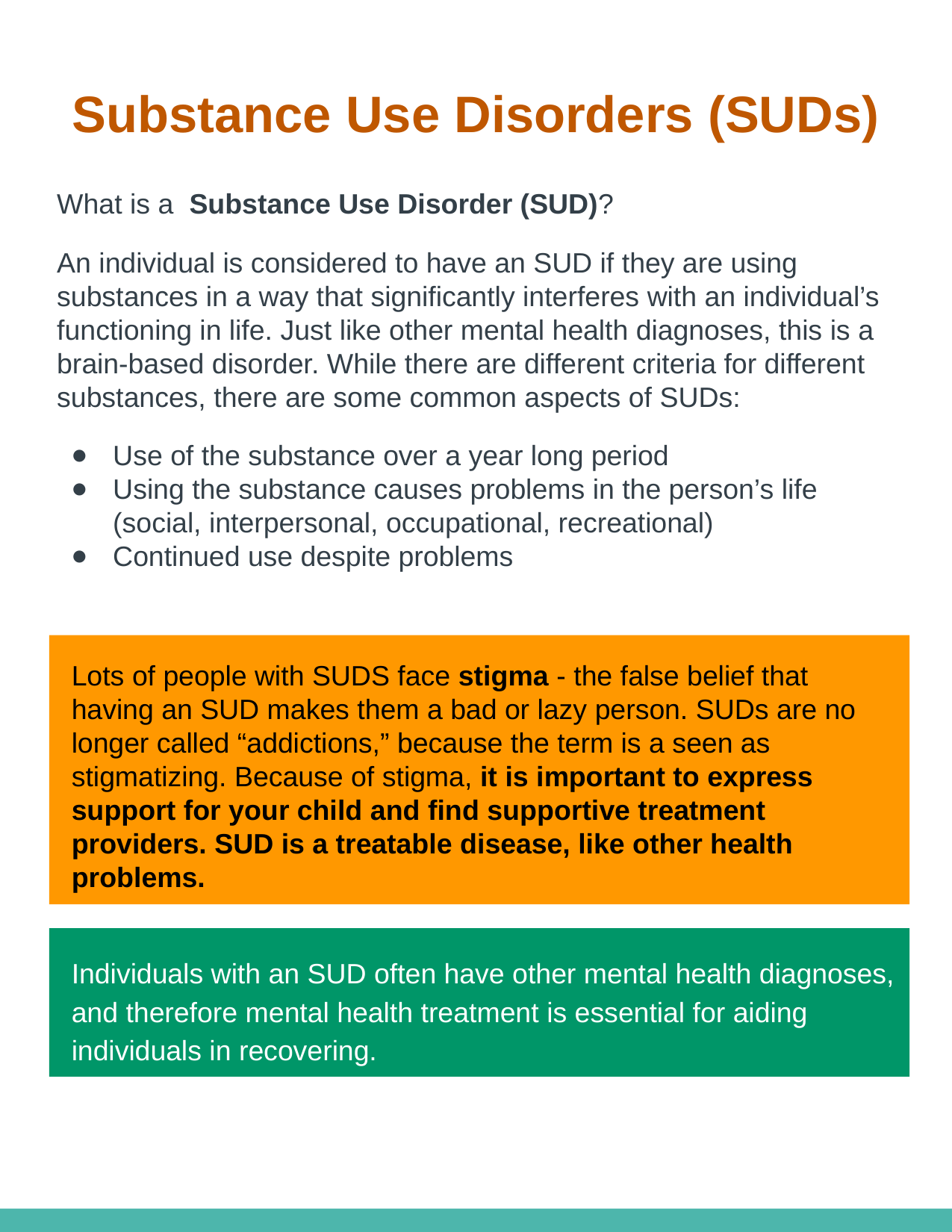

# Substance Use Disorders (SUDs)
What is a  Substance Use Disorder (SUD)?
An individual is considered to have an SUD if they are using substances in a way that significantly interferes with an individual’s functioning in life. Just like other mental health diagnoses, this is a brain-based disorder. While there are different criteria for different substances, there are some common aspects of SUDs:
Use of the substance over a year long period
Using the substance causes problems in the person’s life (social, interpersonal, occupational, recreational)
Continued use despite problems

Lots of people with SUDS face stigma - the false belief that having an SUD makes them a bad or lazy person. SUDs are no longer called “addictions,” because the term is a seen as stigmatizing. Because of stigma, it is important to express support for your child and find supportive treatment providers. SUD is a treatable disease, like other health problems.
Individuals with an SUD often have other mental health diagnoses, and therefore mental health treatment is essential for aiding individuals in recovering.